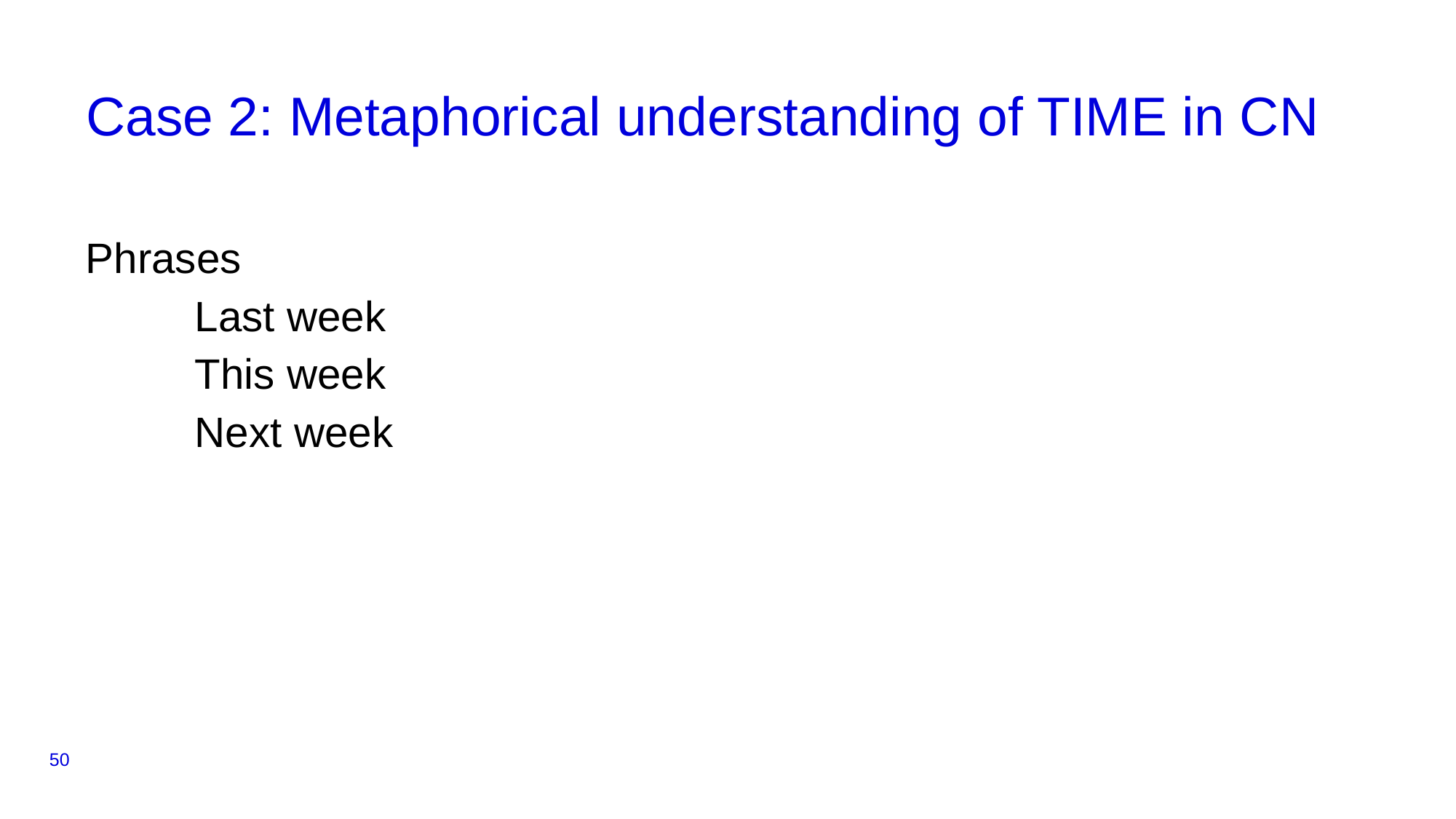

# Case 2: Metaphorical understanding of TIME in CN
Phrases
	Last week
	This week
	Next week

50